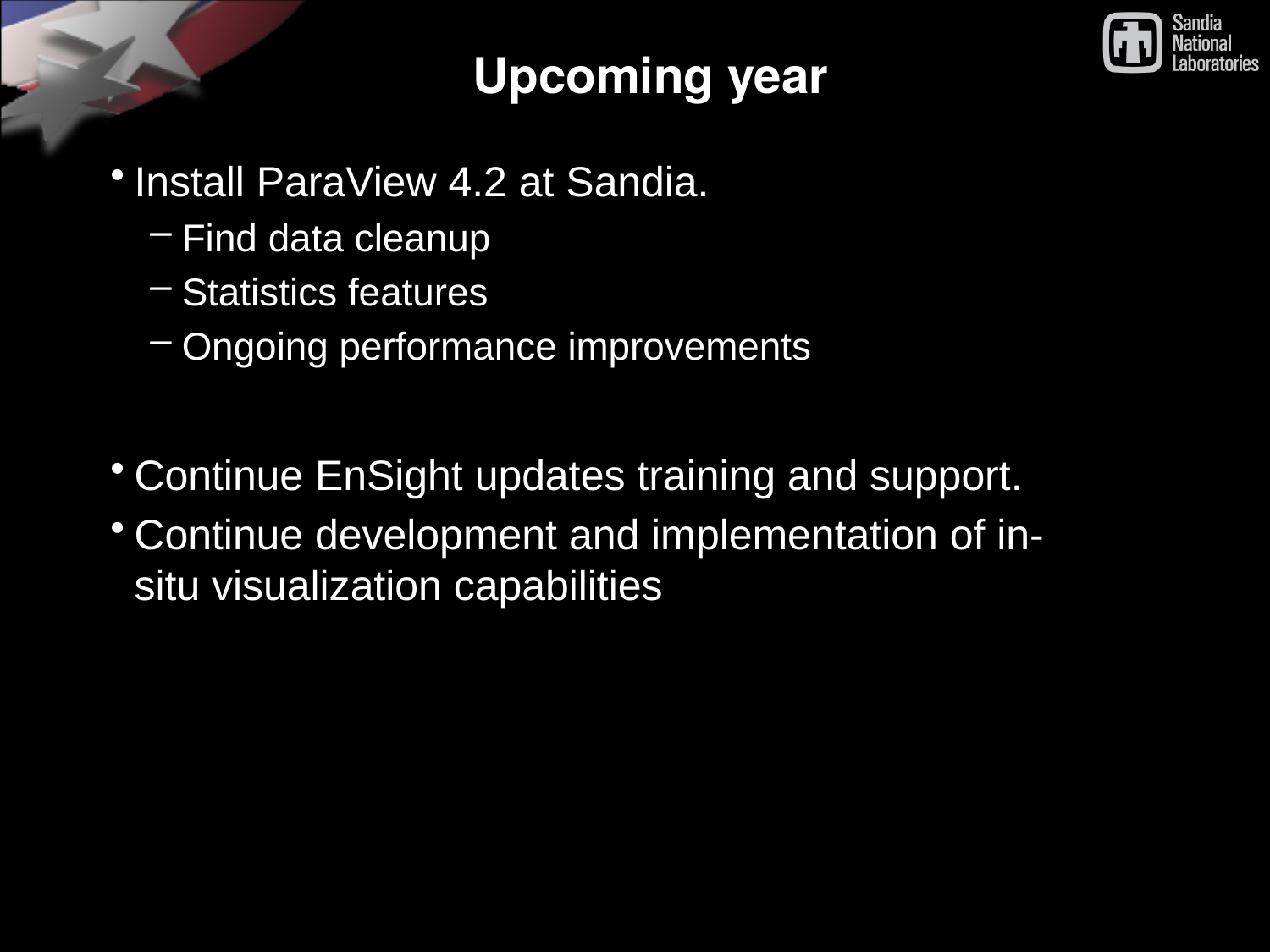

# Upcoming year
Install ParaView 4.2 at Sandia.
Find data cleanup
Statistics features
Ongoing performance improvements

Continue EnSight updates training and support.
Continue development and implementation of in-situ visualization capabilities